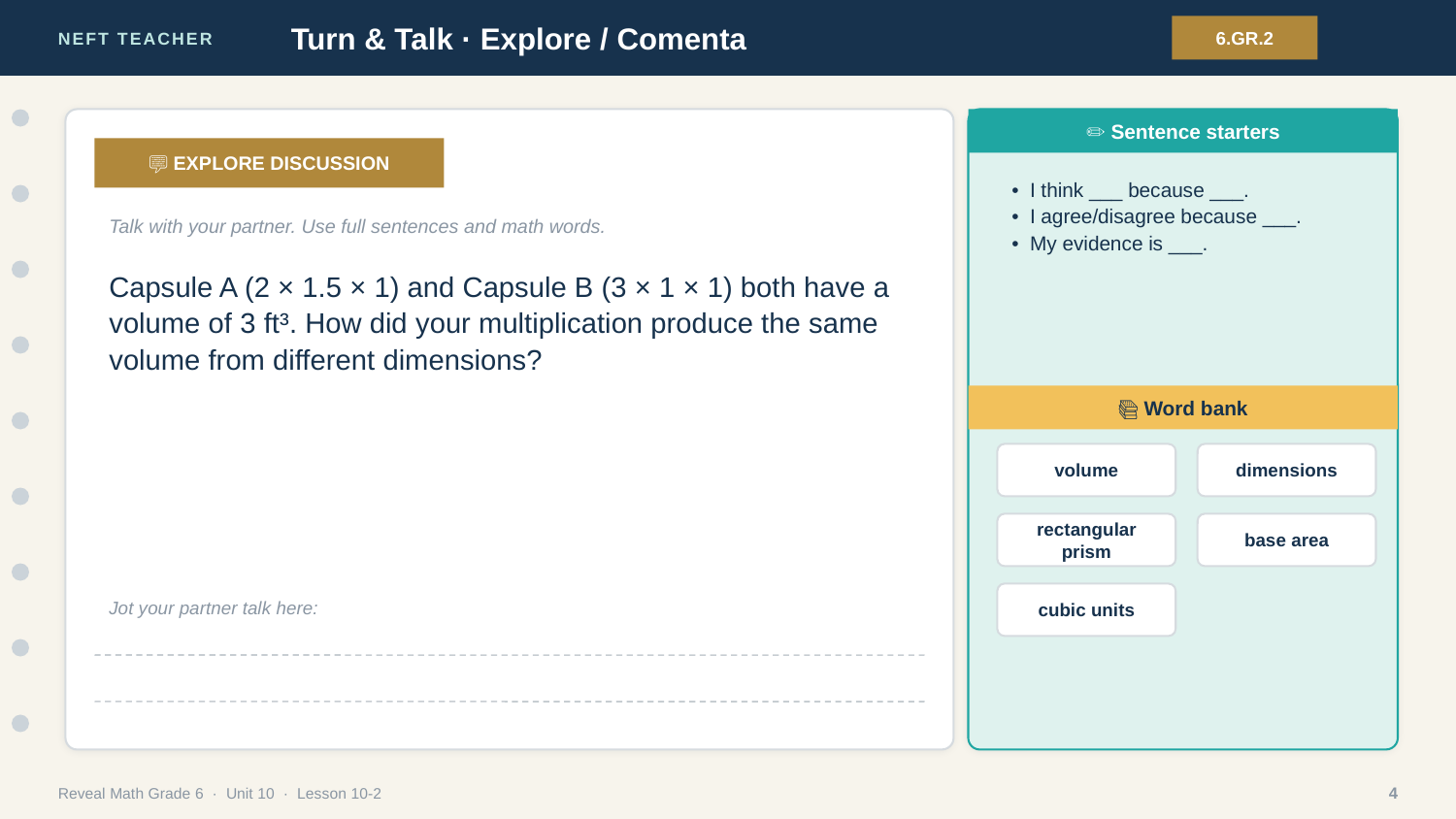

NEFT TEACHER
Turn & Talk · Explore / Comenta
6.GR.2

✏️ Sentence starters
💬 EXPLORE DISCUSSION
•  I think ___ because ___.
•  I agree/disagree because ___.
•  My evidence is ___.

Talk with your partner. Use full sentences and math words.
Capsule A (2 × 1.5 × 1) and Capsule B (3 × 1 × 1) both have a volume of 3 ft³. How did your multiplication produce the same volume from different dimensions?

📚 Word bank

volume
dimensions

rectangular prism
base area

cubic units
Jot your partner talk here:

Reveal Math Grade 6  ·  Unit 10  ·  Lesson 10-2
4